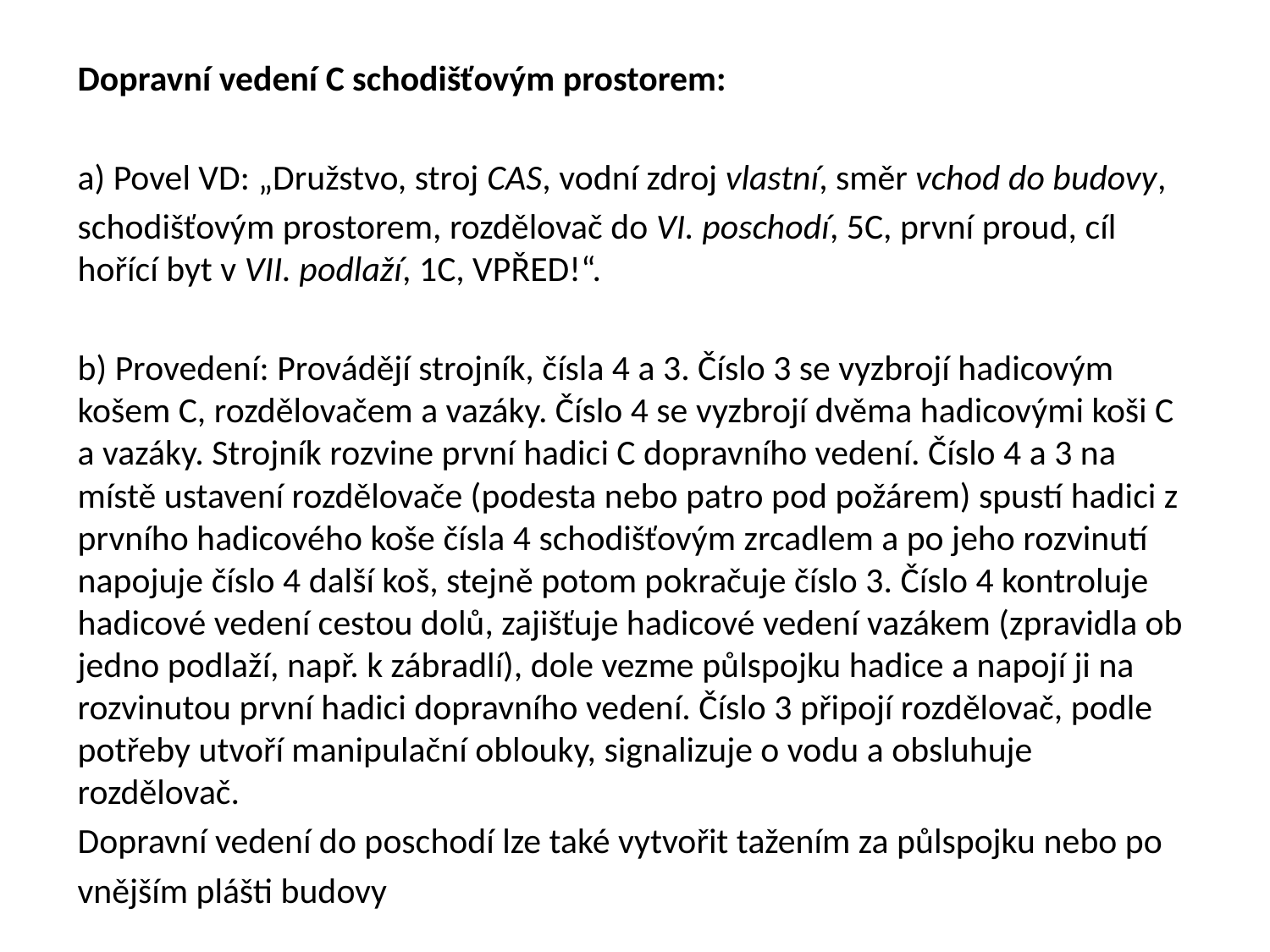

Dopravní vedení C schodišťovým prostorem:

a) Povel VD: „Družstvo, stroj CAS, vodní zdroj vlastní, směr vchod do budovy,
schodišťovým prostorem, rozdělovač do VI. poschodí, 5C, první proud, cíl hořící byt v VII. podlaží, 1C, VPŘED!“.

b) Provedení: Provádějí strojník, čísla 4 a 3. Číslo 3 se vyzbrojí hadicovým košem C, rozdělovačem a vazáky. Číslo 4 se vyzbrojí dvěma hadicovými koši C a vazáky. Strojník rozvine první hadici C dopravního vedení. Číslo 4 a 3 na místě ustavení rozdělovače (podesta nebo patro pod požárem) spustí hadici z prvního hadicového koše čísla 4 schodišťovým zrcadlem a po jeho rozvinutí napojuje číslo 4 další koš, stejně potom pokračuje číslo 3. Číslo 4 kontroluje hadicové vedení cestou dolů, zajišťuje hadicové vedení vazákem (zpravidla ob jedno podlaží, např. k zábradlí), dole vezme půlspojku hadice a napojí ji na rozvinutou první hadici dopravního vedení. Číslo 3 připojí rozdělovač, podle potřeby utvoří manipulační oblouky, signalizuje o vodu a obsluhuje rozdělovač.
Dopravní vedení do poschodí lze také vytvořit tažením za půlspojku nebo po
vnějším plášti budovy
#